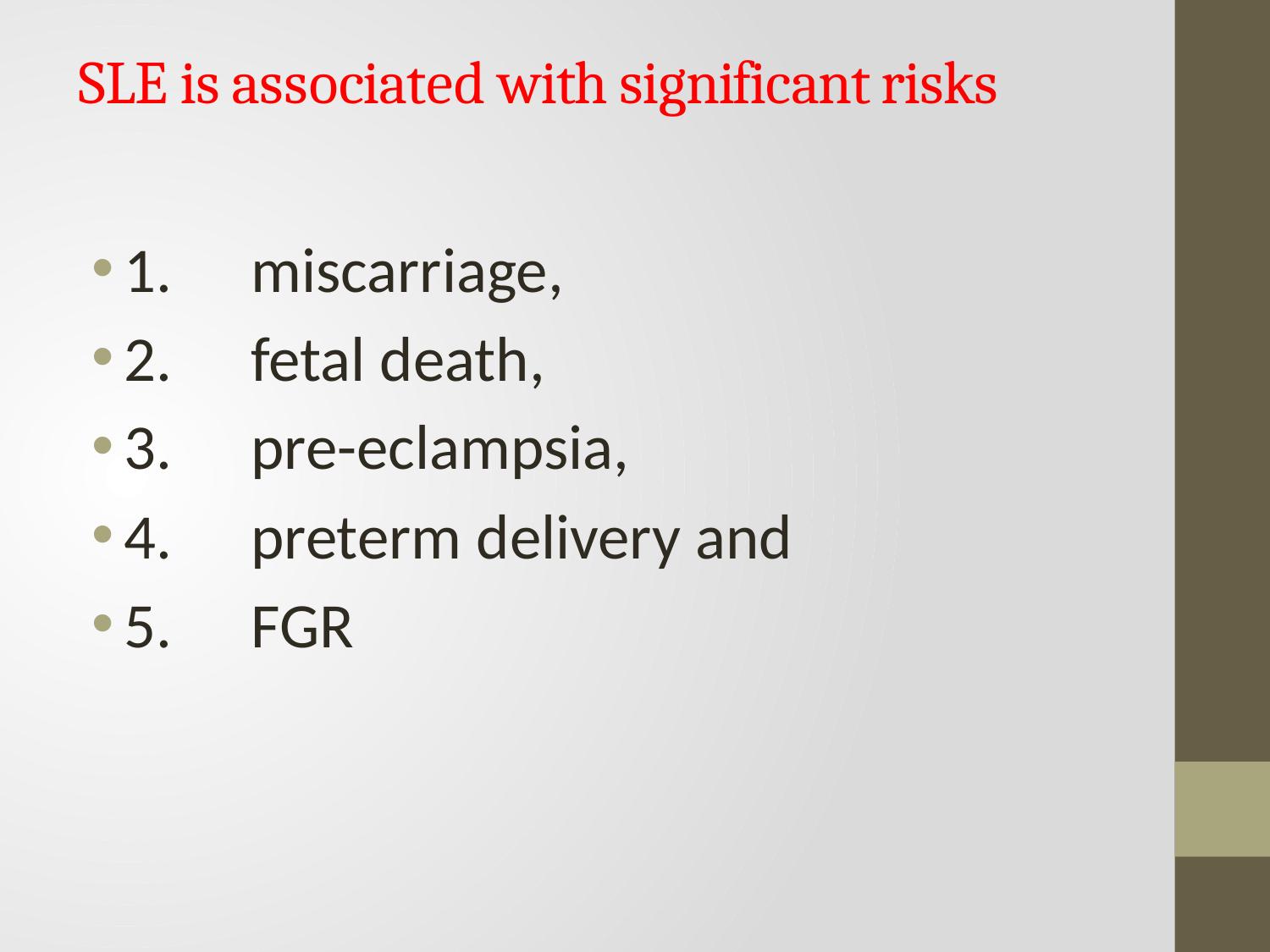

# SLE is associated with significant risks
1.	miscarriage,
2.	fetal death,
3.	pre-eclampsia,
4.	preterm delivery and
5.	FGR